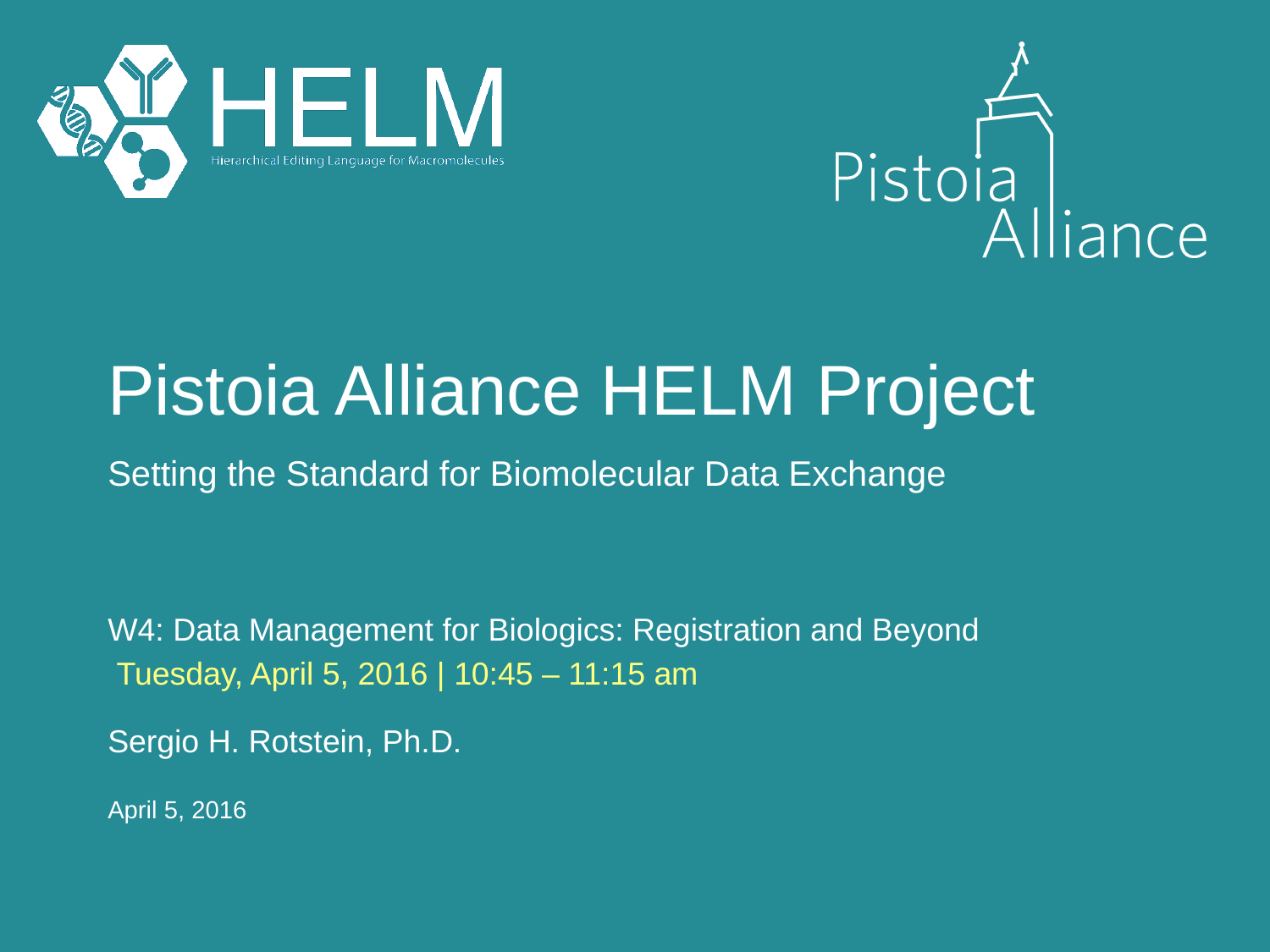

# Pistoia Alliance HELM Project
Setting the Standard for Biomolecular Data Exchange
W4: Data Management for Biologics: Registration and Beyond
 Tuesday, April 5, 2016 | 10:45 – 11:15 am
Sergio H. Rotstein, Ph.D.
April 5, 2016